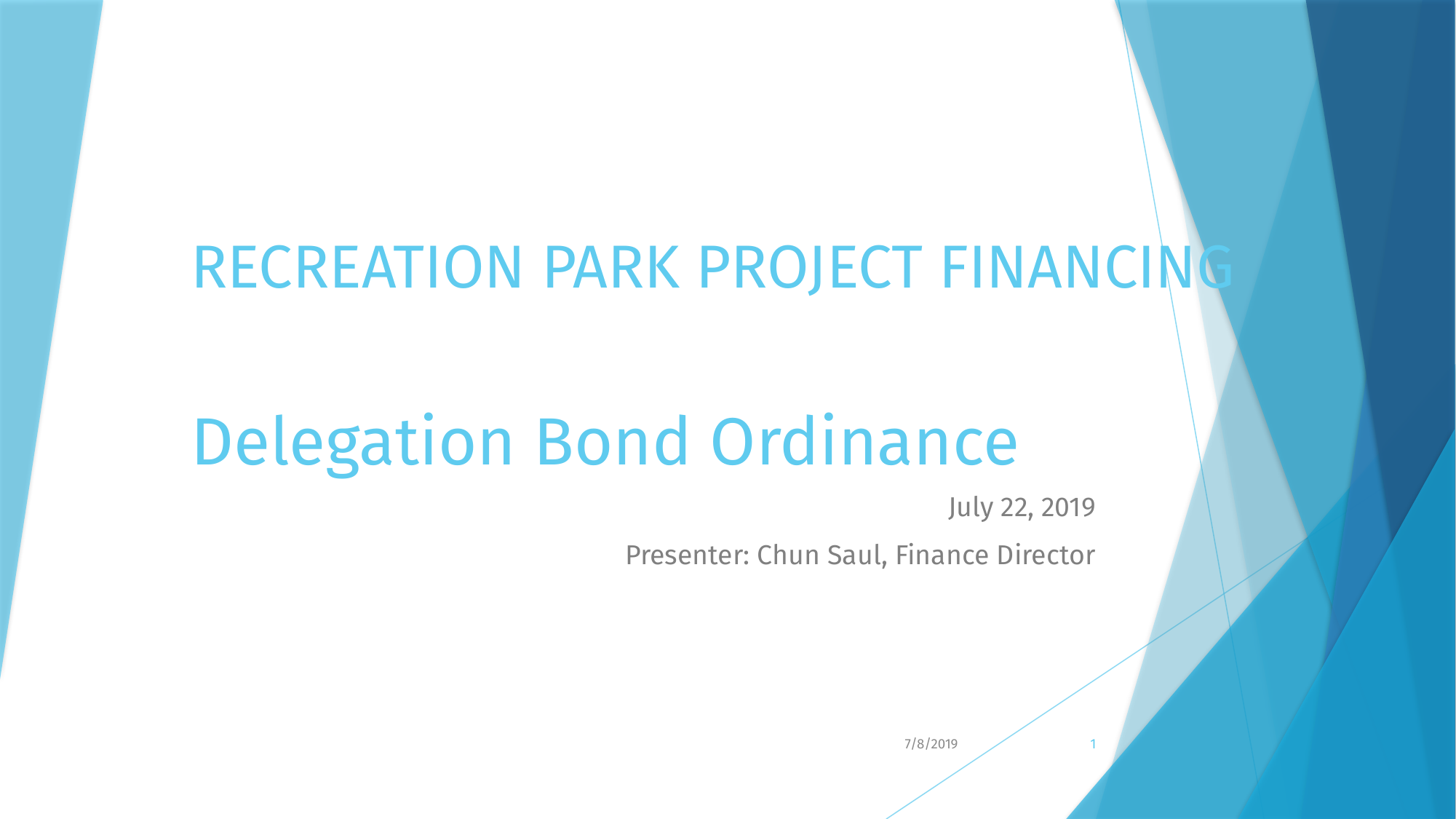

# RECREATION PARK PROJECT FINANCING Delegation Bond Ordinance
July 22, 2019
Presenter: Chun Saul, Finance Director
7/8/2019
1